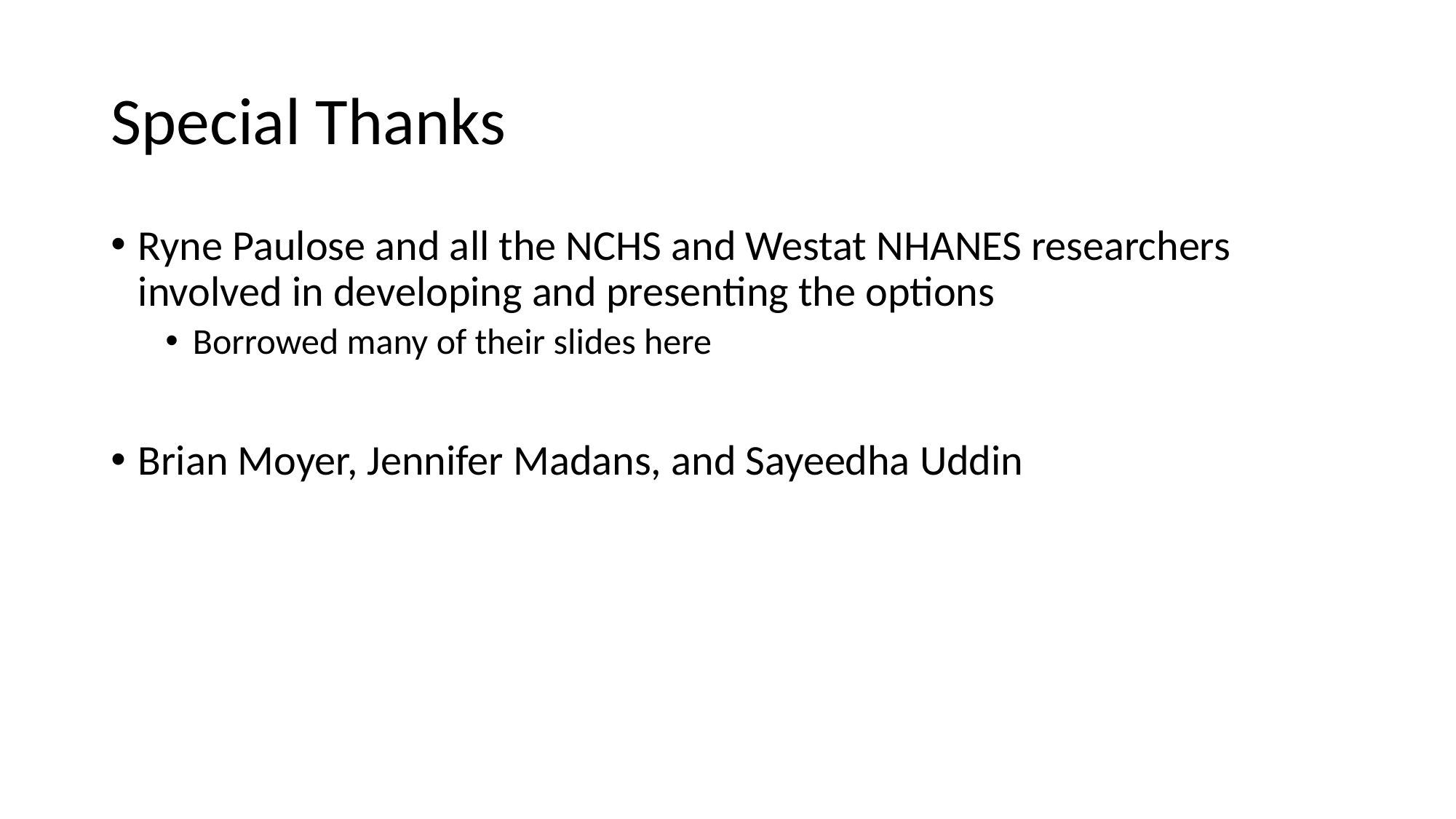

# Special Thanks
Ryne Paulose and all the NCHS and Westat NHANES researchers involved in developing and presenting the options
Borrowed many of their slides here

Brian Moyer, Jennifer Madans, and Sayeedha Uddin